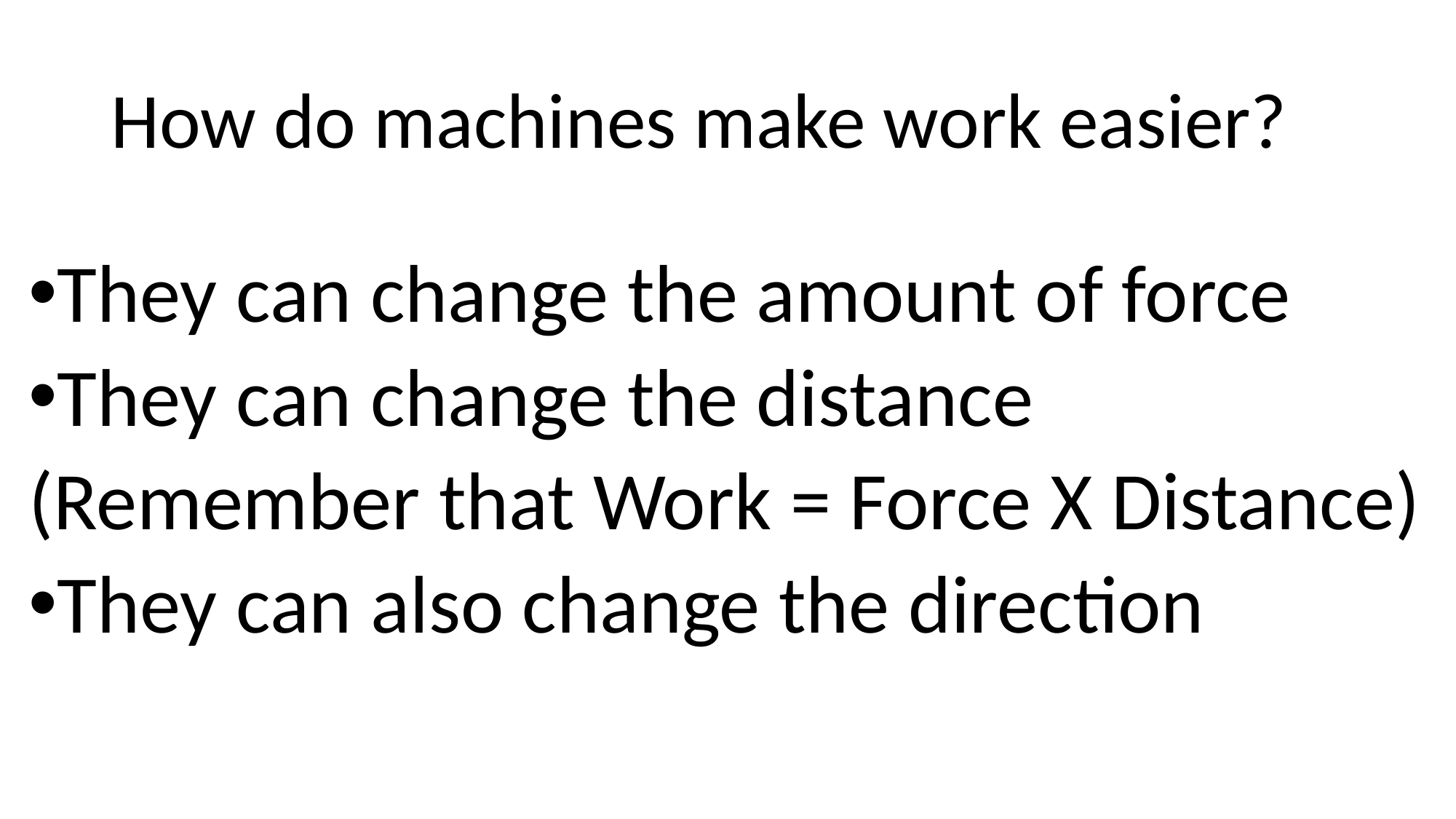

# How do machines make work easier?
They can change the amount of force
They can change the distance
(Remember that Work = Force X Distance)
They can also change the direction